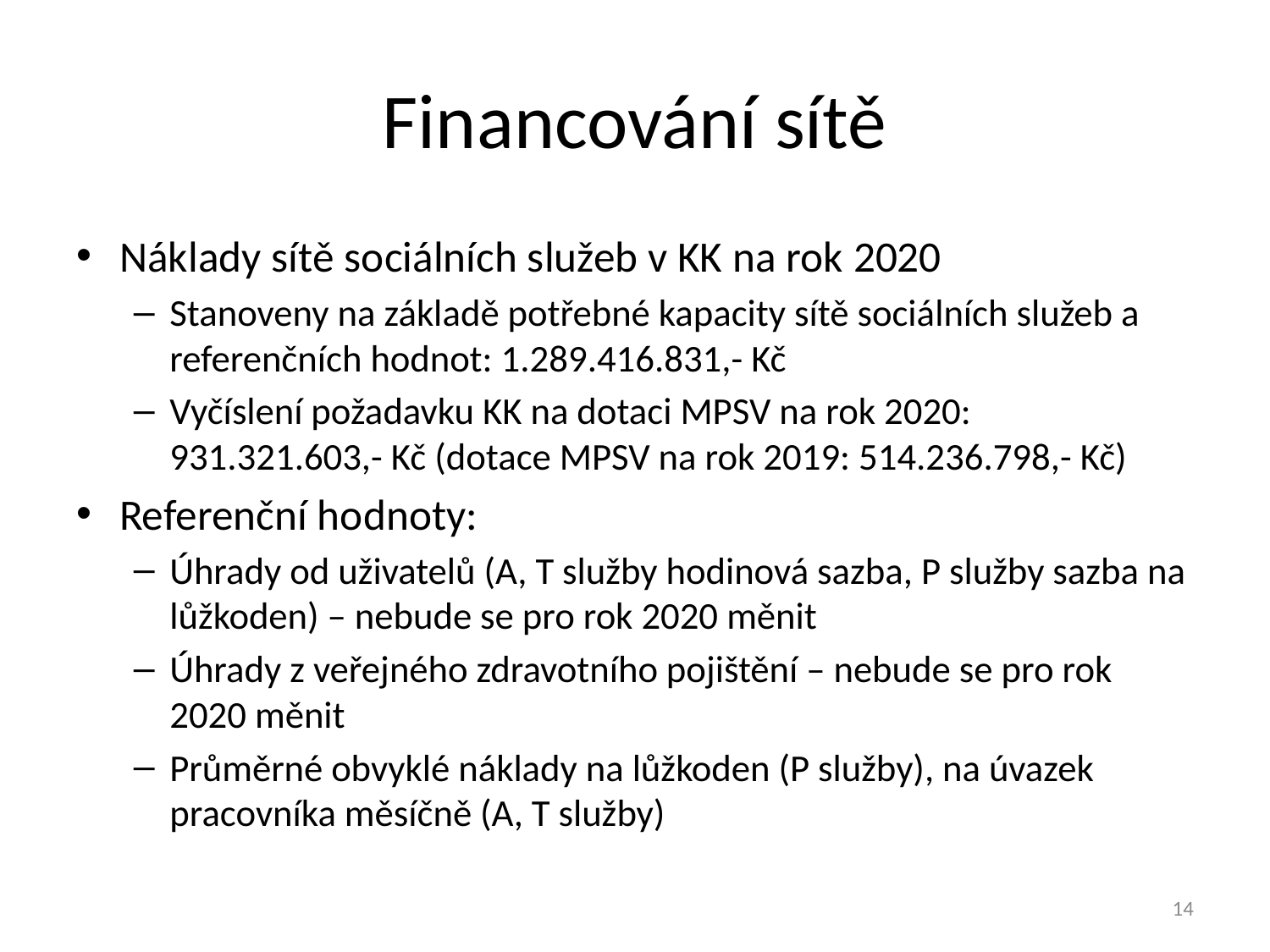

# Financování sítě
Náklady sítě sociálních služeb v KK na rok 2020
Stanoveny na základě potřebné kapacity sítě sociálních služeb a referenčních hodnot: 1.289.416.831,- Kč
Vyčíslení požadavku KK na dotaci MPSV na rok 2020: 931.321.603,- Kč (dotace MPSV na rok 2019: 514.236.798,- Kč)
Referenční hodnoty:
Úhrady od uživatelů (A, T služby hodinová sazba, P služby sazba na lůžkoden) – nebude se pro rok 2020 měnit
Úhrady z veřejného zdravotního pojištění – nebude se pro rok 2020 měnit
Průměrné obvyklé náklady na lůžkoden (P služby), na úvazek pracovníka měsíčně (A, T služby)

14